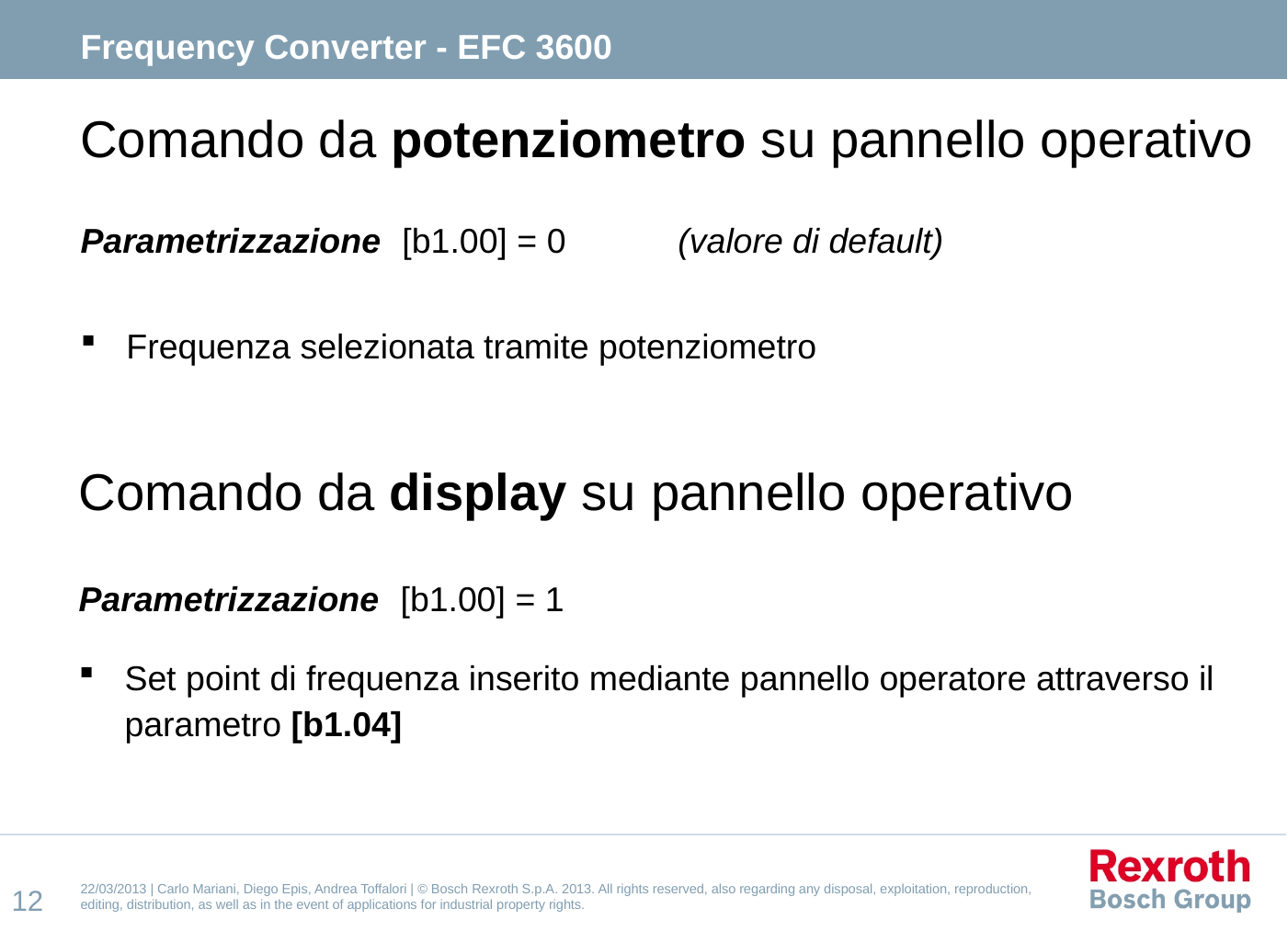

Frequency Converter - EFC 3600
# Comando da potenziometro su pannello operativo
Parametrizzazione	[b1.00] = 0	(valore di default)

Frequenza selezionata tramite potenziometro
Comando da display su pannello operativo
Parametrizzazione	[b1.00] = 1

Set point di frequenza inserito mediante pannello operatore attraverso il parametro [b1.04]
22/03/2013 | Carlo Mariani, Diego Epis, Andrea Toffalori | © Bosch Rexroth S.p.A. 2013. All rights reserved, also regarding any disposal, exploitation, reproduction, editing, distribution, as well as in the event of applications for industrial property rights.
12